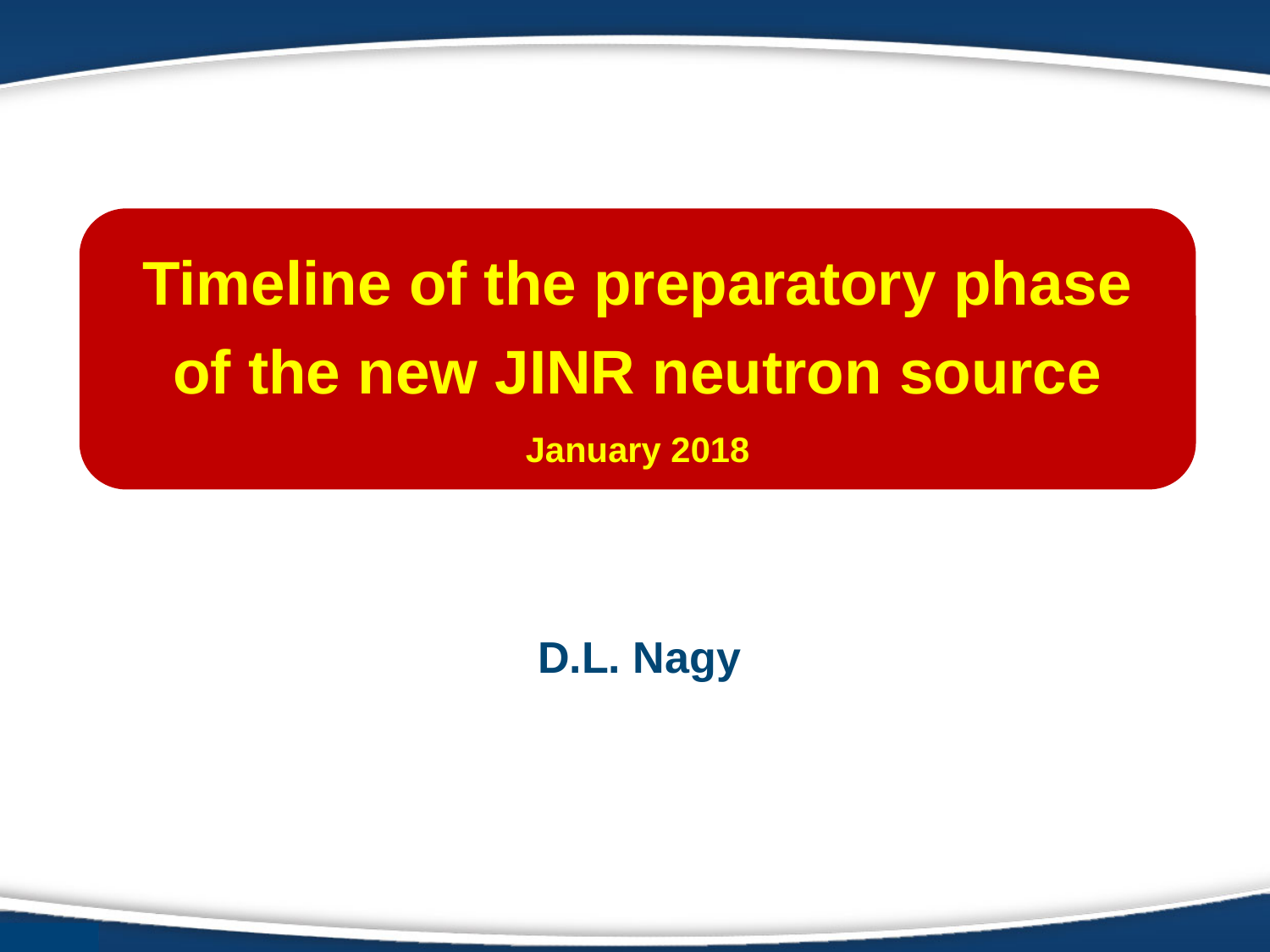

Timeline of the preparatory phase
of the new JINR neutron source

January 2018
 D.L. Nagy